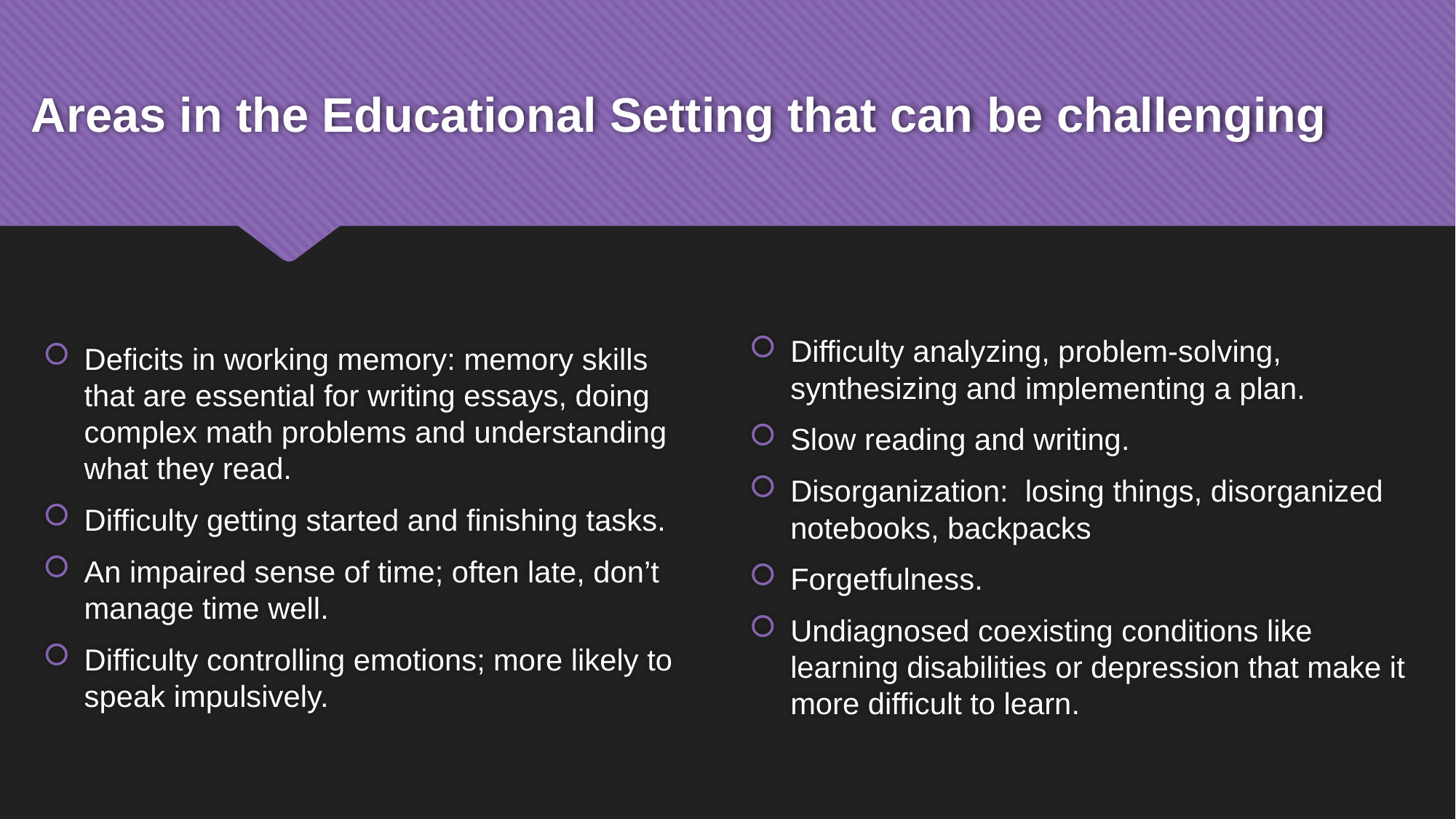

# Areas in the Educational Setting that can be challenging
Difficulty analyzing, problem-solving, synthesizing and implementing a plan.
Slow reading and writing.
Disorganization:  losing things, disorganized notebooks, backpacks
Forgetfulness.
Undiagnosed coexisting conditions like learning disabilities or depression that make it more difficult to learn.
Deficits in working memory: memory skills that are essential for writing essays, doing complex math problems and understanding what they read.
Difficulty getting started and finishing tasks.
An impaired sense of time; often late, don’t manage time well.
Difficulty controlling emotions; more likely to speak impulsively.